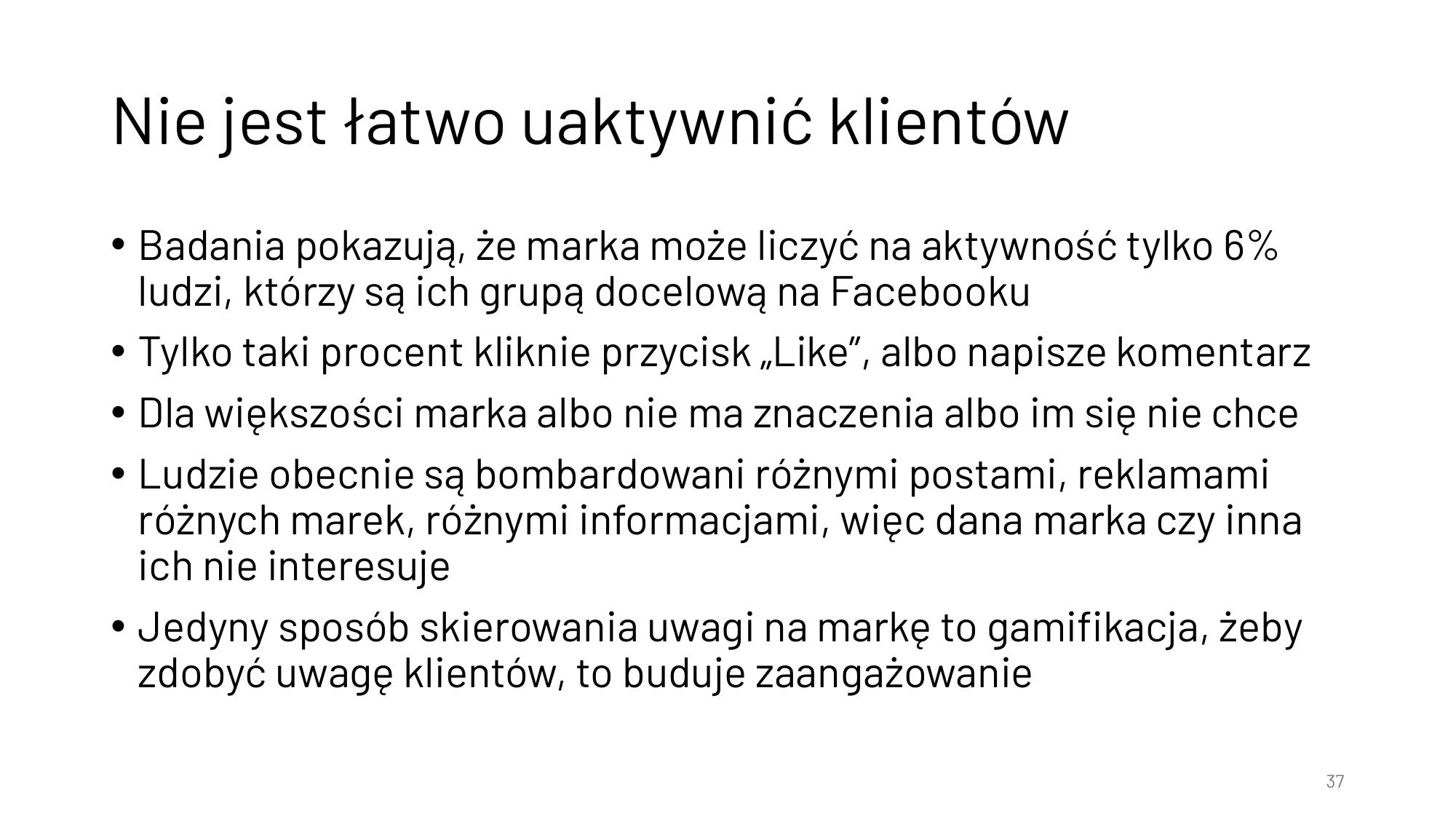

# Nie jest łatwo uaktywnić klientów
Badania pokazują, że marka może liczyć na aktywność tylko 6% ludzi, którzy są ich grupą docelową na Facebooku
Tylko taki procent kliknie przycisk „Like”, albo napisze komentarz
Dla większości marka albo nie ma znaczenia albo im się nie chce
Ludzie obecnie są bombardowani różnymi postami, reklamami różnych marek, różnymi informacjami, więc dana marka czy inna ich nie interesuje
Jedyny sposób skierowania uwagi na markę to gamifikacja, żeby zdobyć uwagę klientów, to buduje zaangażowanie
37